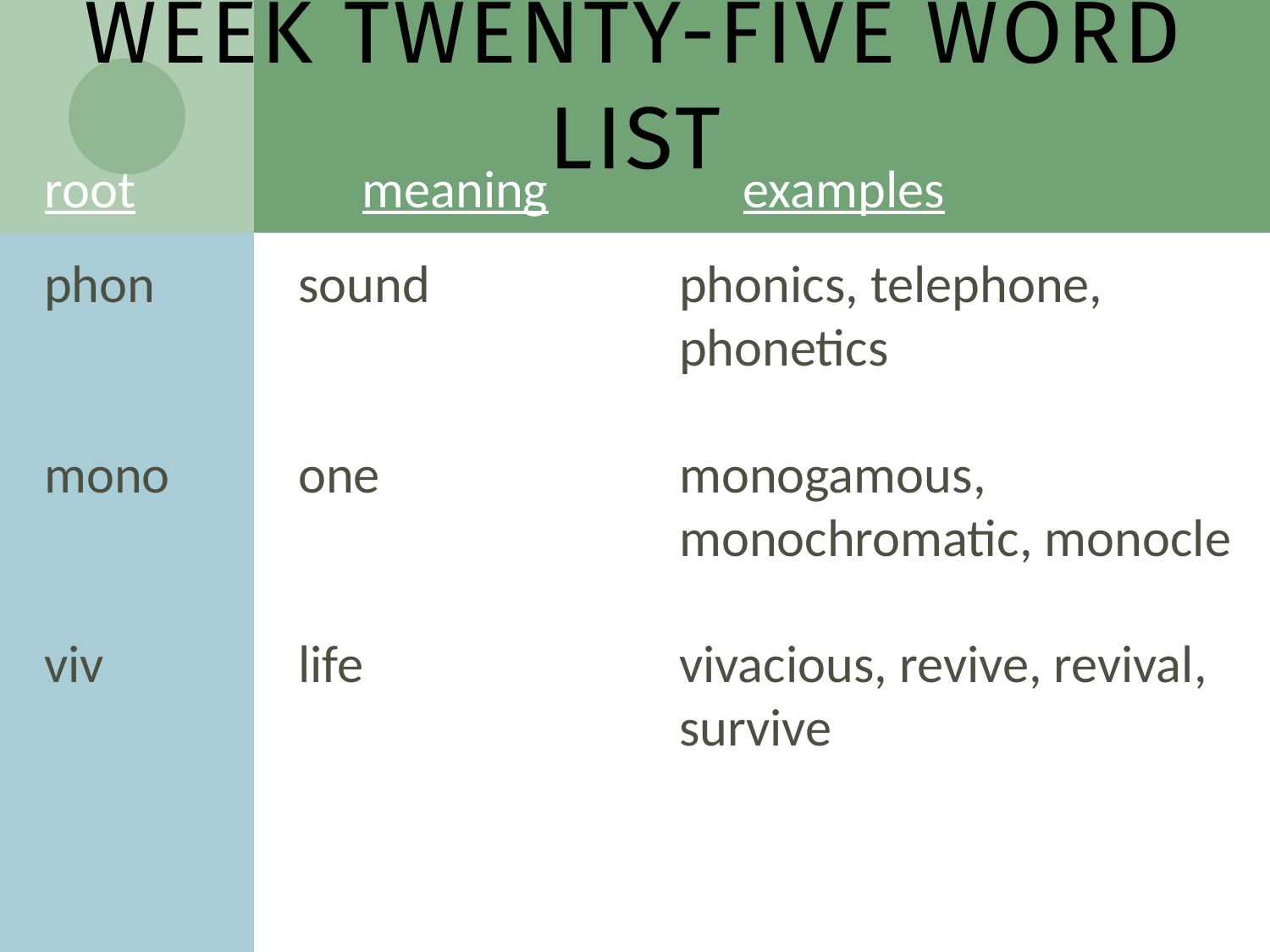

# Week Twenty-Five Word List
root		meaning		examples

phon		sound		phonics, telephone, 						phonetics

mono		one			monogamous, 							monochromatic, monocle

viv		life			vivacious, revive, revival, 					survive